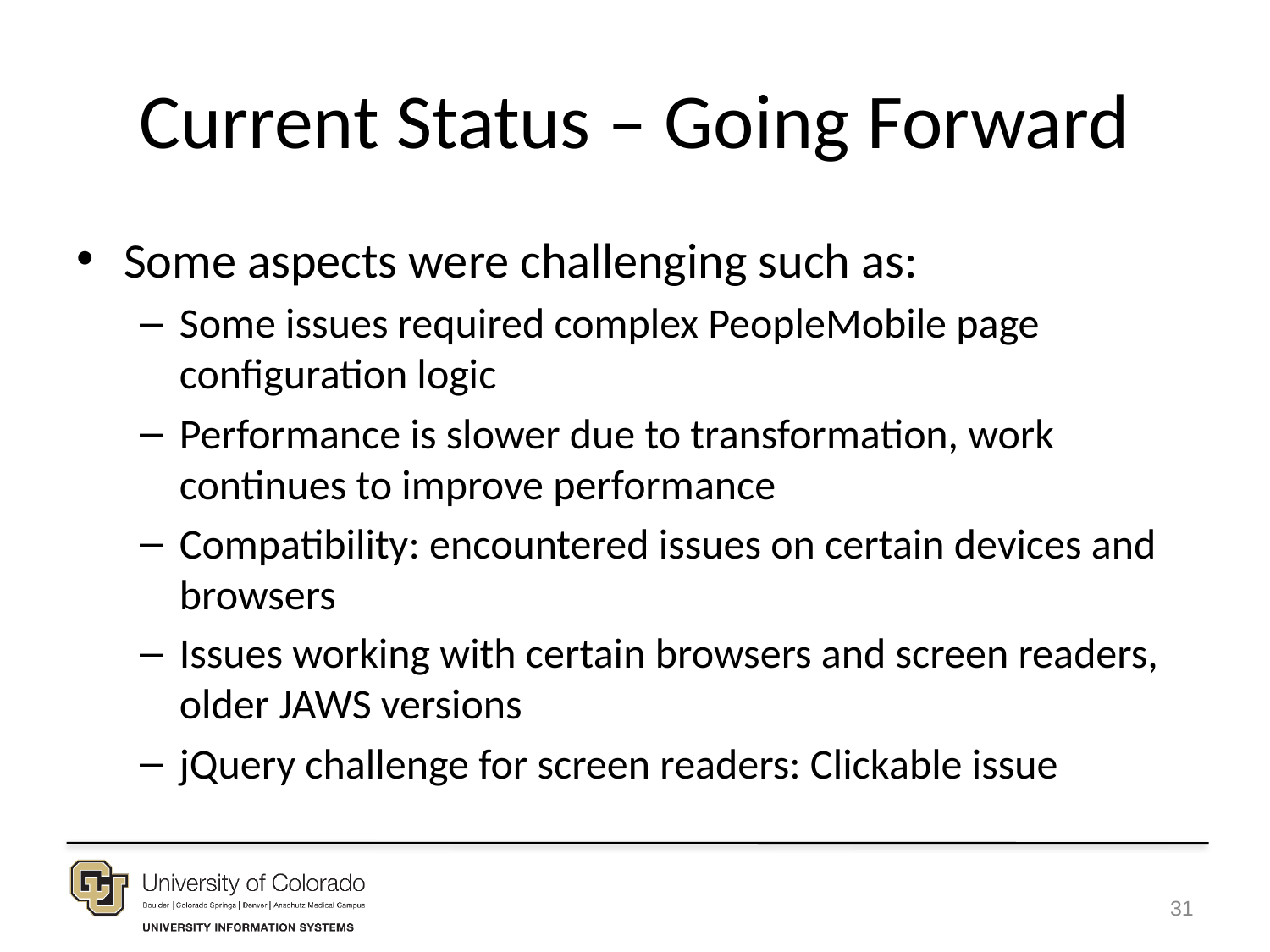

# Current Status – Going Forward
Some aspects were challenging such as:
Some issues required complex PeopleMobile page configuration logic
Performance is slower due to transformation, work continues to improve performance
Compatibility: encountered issues on certain devices and browsers
Issues working with certain browsers and screen readers, older JAWS versions
jQuery challenge for screen readers: Clickable issue

31